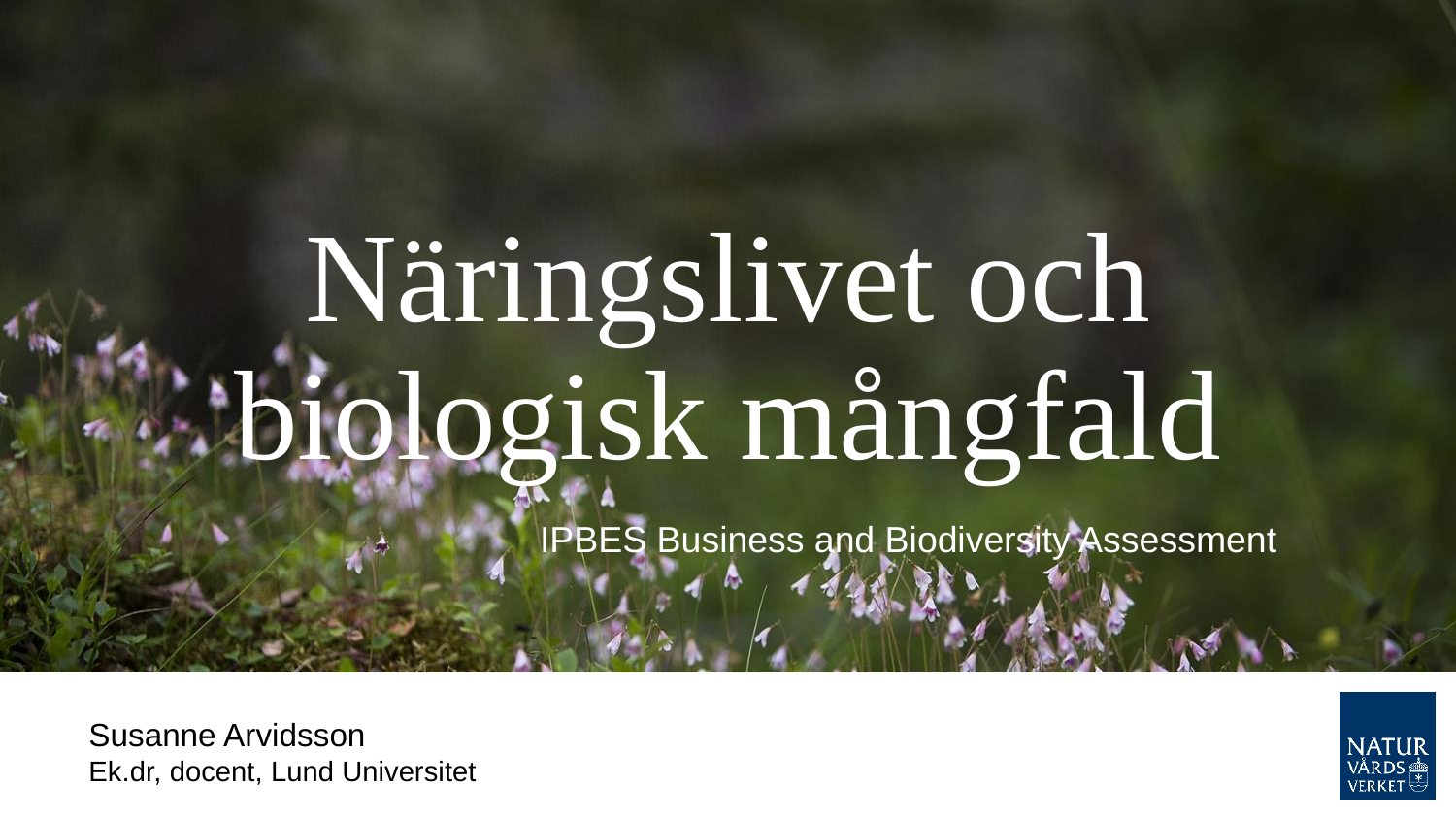

# Näringslivet och biologisk mångfald
Susanne Arvidsson
Ek.dr, docent, Lund Universitet